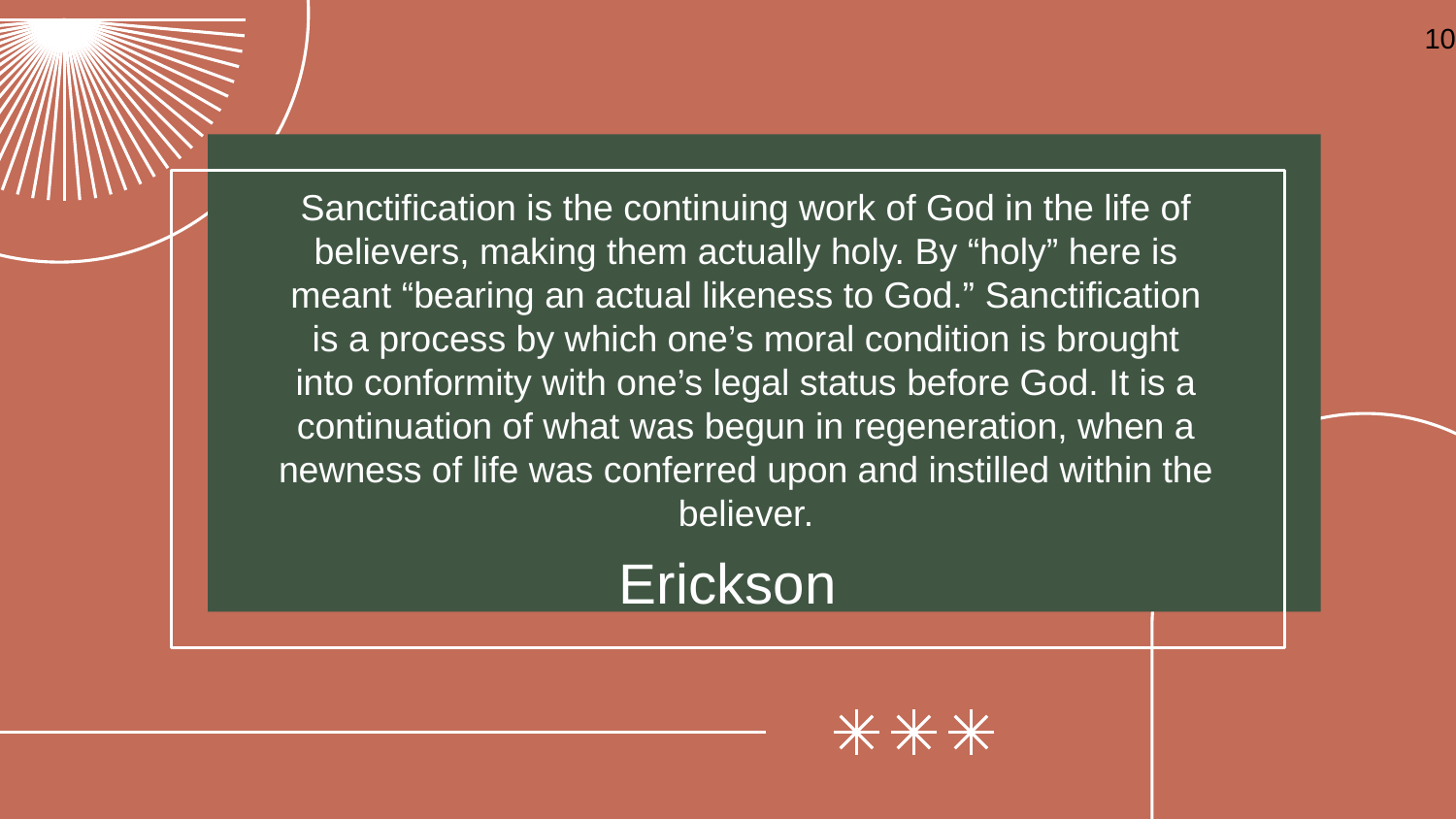

10
Sanctification is the continuing work of God in the life of believers, making them actually holy. By “holy” here is meant “bearing an actual likeness to God.” Sanctification is a process by which one’s moral condition is brought into conformity with one’s legal status before God. It is a continuation of what was begun in regeneration, when a newness of life was conferred upon and instilled within the believer.

# Erickson